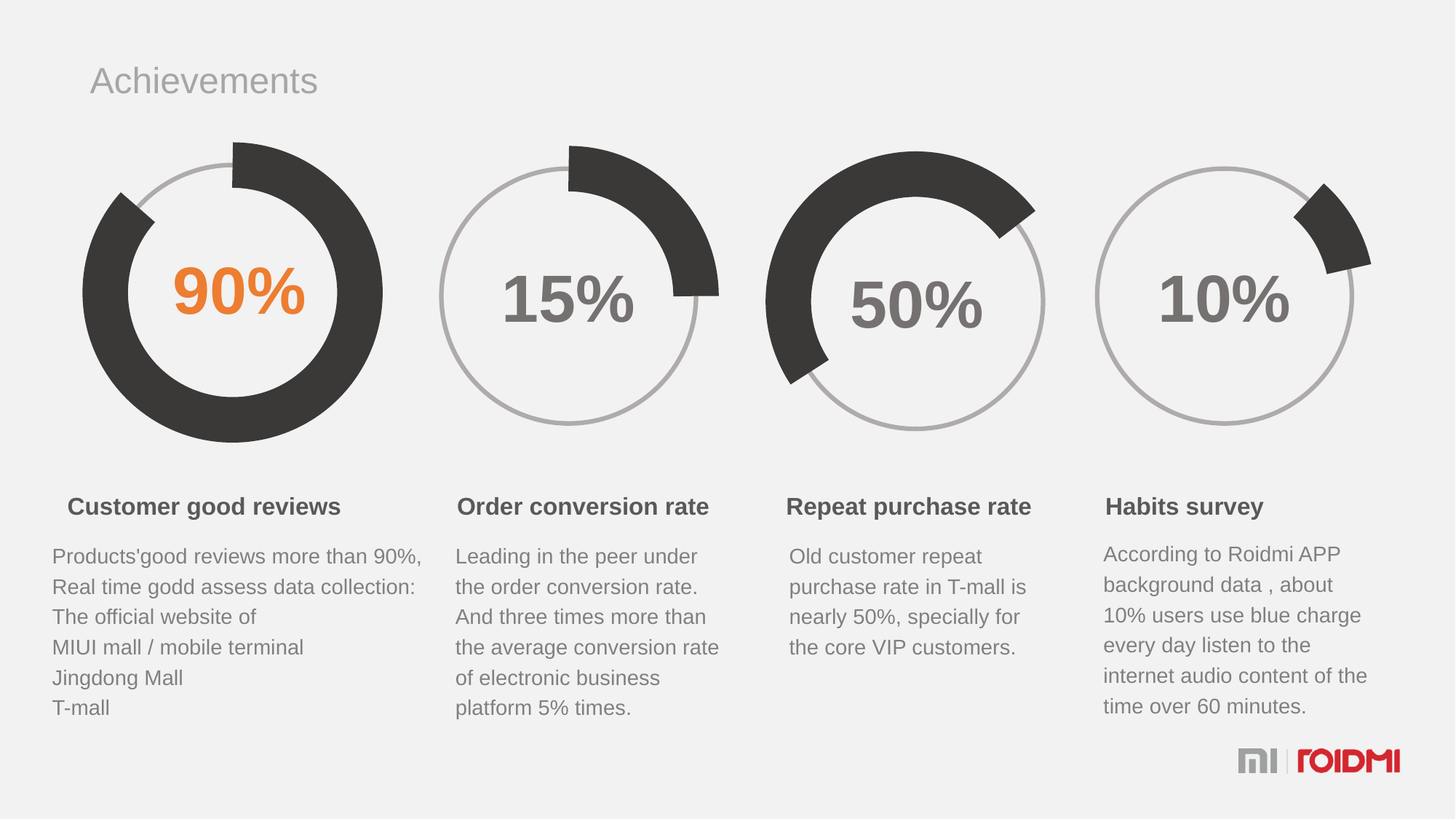

Achievements

90%

15%

10%

50%
Customer good reviews
Order conversion rate
Repeat purchase rate
Habits survey
According to Roidmi APP background data , about 10% users use blue charge every day listen to the internet audio content of the time over 60 minutes.
Products'good reviews more than 90%,
Real time godd assess data collection:
The official website of
MIUI mall / mobile terminal
Jingdong Mall
T-mall
Leading in the peer under the order conversion rate.
And three times more than the average conversion rate of electronic business platform 5% times.
Old customer repeat purchase rate in T-mall is nearly 50%, specially for the core VIP customers.